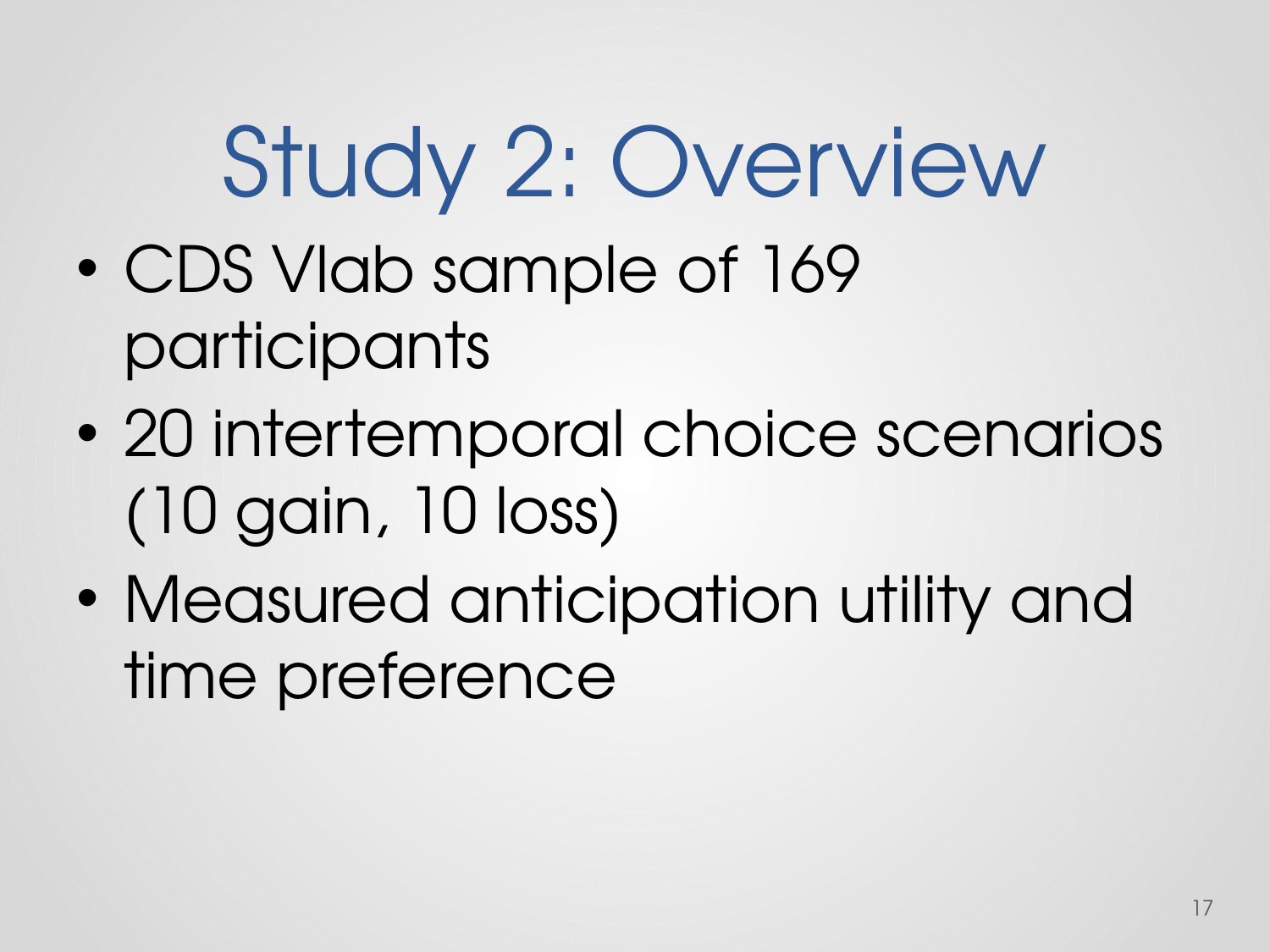

# Study 2: Overview
CDS Vlab sample of 169 participants
20 intertemporal choice scenarios (10 gain, 10 loss)
Measured anticipation utility and time preference
17